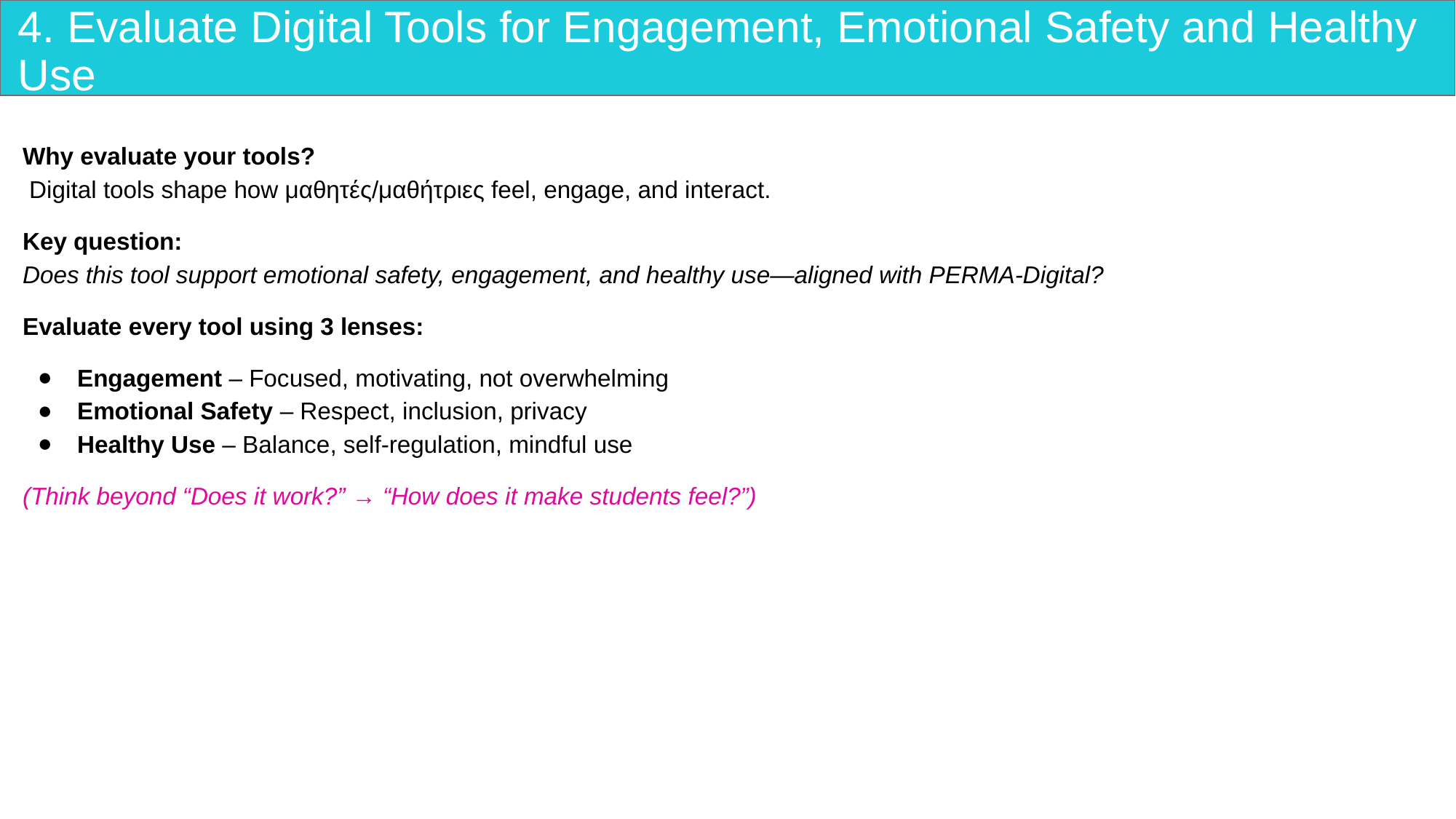

# 4. Evaluate Digital Tools for Engagement, Emotional Safety and Healthy Use
Why evaluate your tools?
 Digital tools shape how μαθητές/μαθήτριες feel, engage, and interact.
Key question:
Does this tool support emotional safety, engagement, and healthy use—aligned with PERMA-Digital?
Evaluate every tool using 3 lenses:
Engagement – Focused, motivating, not overwhelming
Emotional Safety – Respect, inclusion, privacy
Healthy Use – Balance, self-regulation, mindful use
(Think beyond “Does it work?” → “How does it make students feel?”)